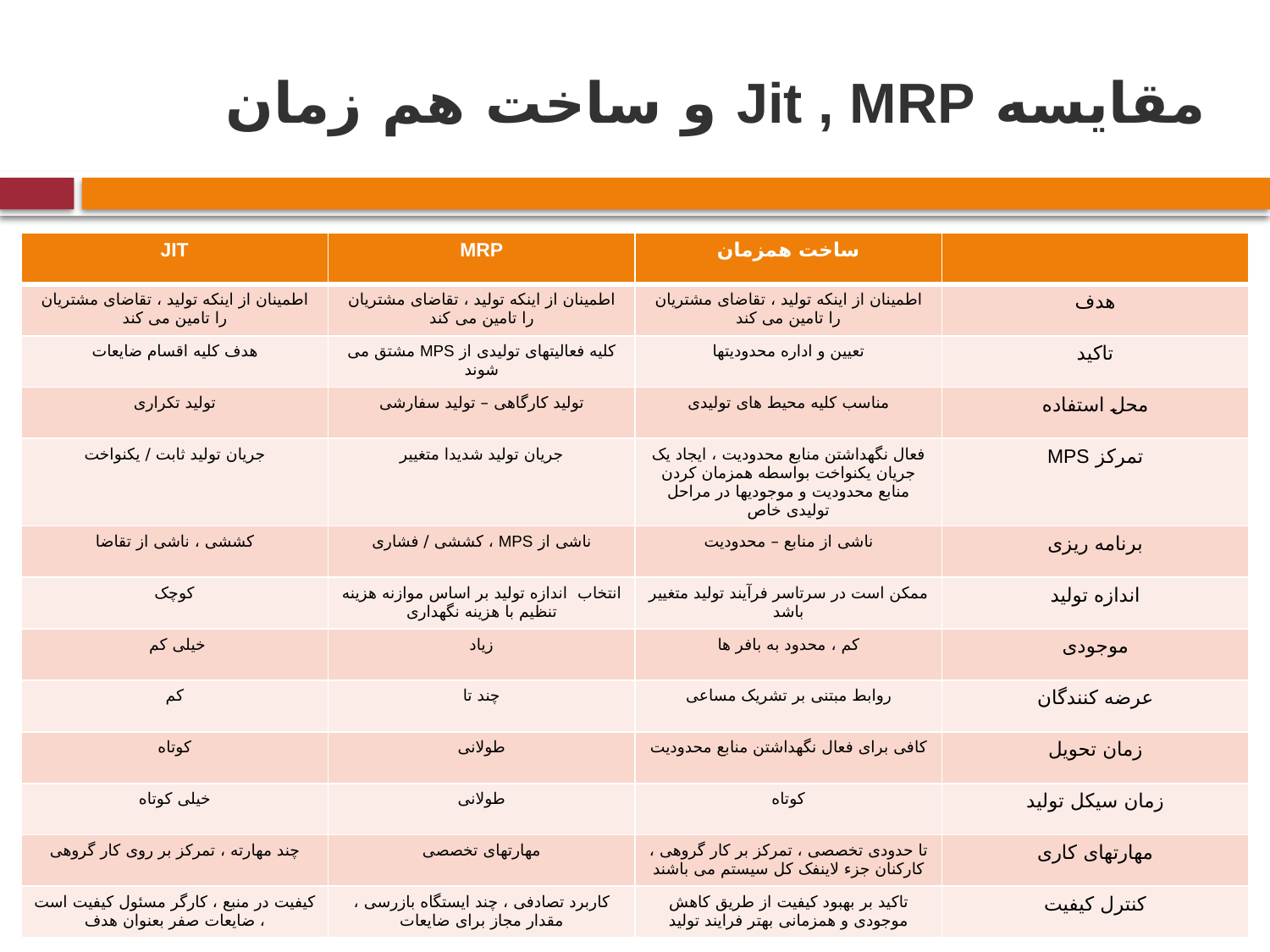

# مقایسه Jit , MRP و ساخت هم زمان
| JIT | MRP | ساخت همزمان |  |
| --- | --- | --- | --- |
| اطمینان از اینکه تولید ، تقاضای مشتریان را تامین می کند | اطمینان از اینکه تولید ، تقاضای مشتریان را تامین می کند | اطمینان از اینکه تولید ، تقاضای مشتریان را تامین می کند | هدف |
| هدف کلیه اقسام ضایعات | کلیه فعالیتهای تولیدی از MPS مشتق می شوند | تعیین و اداره محدودیتها | تاکید |
| تولید تکراری | تولید کارگاهی – تولید سفارشی | مناسب کلیه محیط های تولیدی | محل استفاده |
| جریان تولید ثابت / یکنواخت | جریان تولید شدیدا متغییر | فعال نگهداشتن منابع محدودیت ، ایجاد یک جریان یکنواخت بواسطه همزمان کردن منابع محدودیت و موجودیها در مراحل تولیدی خاص | تمرکز MPS |
| کششی ، ناشی از تقاضا | ناشی از MPS ، کششی / فشاری | ناشی از منابع – محدودیت | برنامه ریزی |
| کوچک | انتخاب اندازه تولید بر اساس موازنه هزینه تنظیم با هزینه نگهداری | ممکن است در سرتاسر فرآیند تولید متغییر باشد | اندازه تولید |
| خیلی کم | زیاد | کم ، محدود به بافر ها | موجودی |
| کم | چند تا | روابط مبتنی بر تشریک مساعی | عرضه کنندگان |
| کوتاه | طولانی | کافی برای فعال نگهداشتن منابع محدودیت | زمان تحویل |
| خیلی کوتاه | طولانی | کوتاه | زمان سیکل تولید |
| چند مهارته ، تمرکز بر روی کار گروهی | مهارتهای تخصصی | تا حدودی تخصصی ، تمرکز بر کار گروهی ، کارکنان جزء لاینفک کل سیستم می باشند | مهارتهای کاری |
| کیفیت در منبع ، کارگر مسئول کیفیت است ، ضایعات صفر بعنوان هدف | کاربرد تصادفی ، چند ایستگاه بازرسی ، مقدار مجاز برای ضایعات | تاکید بر بهبود کیفیت از طریق کاهش موجودی و همزمانی بهتر فرایند تولید | کنترل کیفیت |